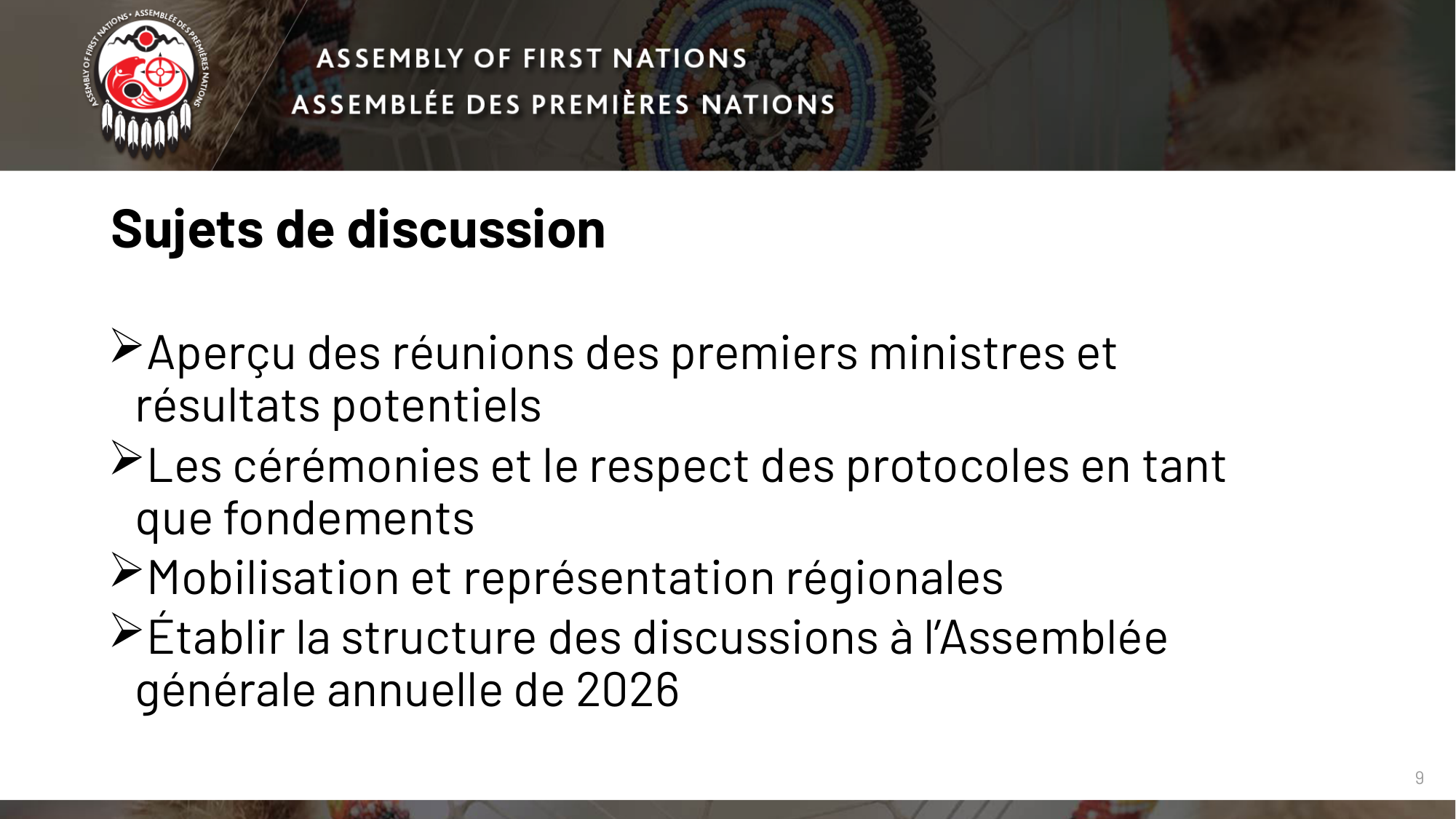

# Sujets de discussion
Aperçu des réunions des premiers ministres et résultats potentiels
Les cérémonies et le respect des protocoles en tant que fondements
Mobilisation et représentation régionales
Établir la structure des discussions à l’Assemblée générale annuelle de 2026

9